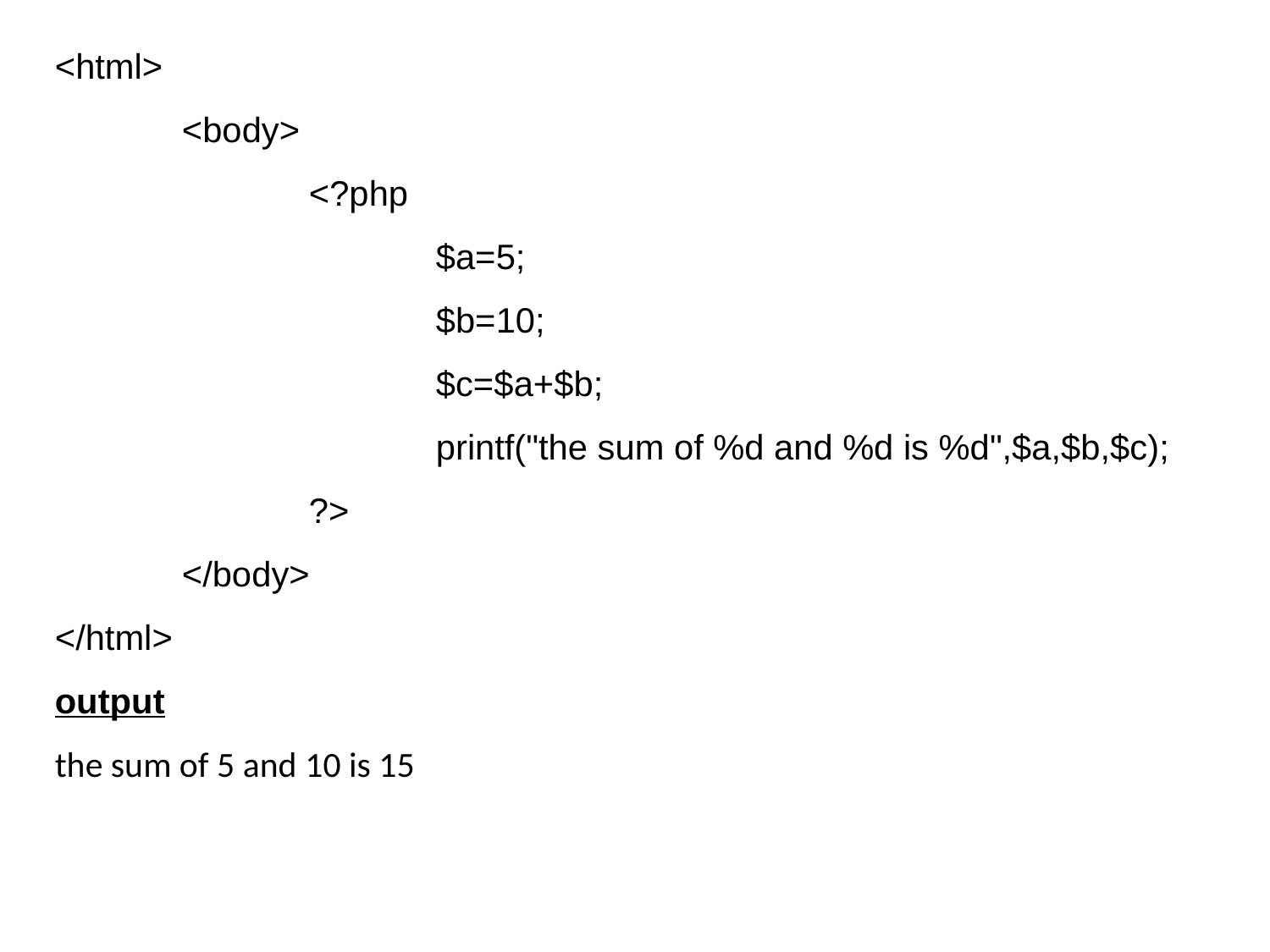

<html>
	<body>
		<?php
			$a=5;
			$b=10;
			$c=$a+$b;
			printf("the sum of %d and %d is %d",$a,$b,$c);
		?>
	</body>
</html>
output
the sum of 5 and 10 is 15